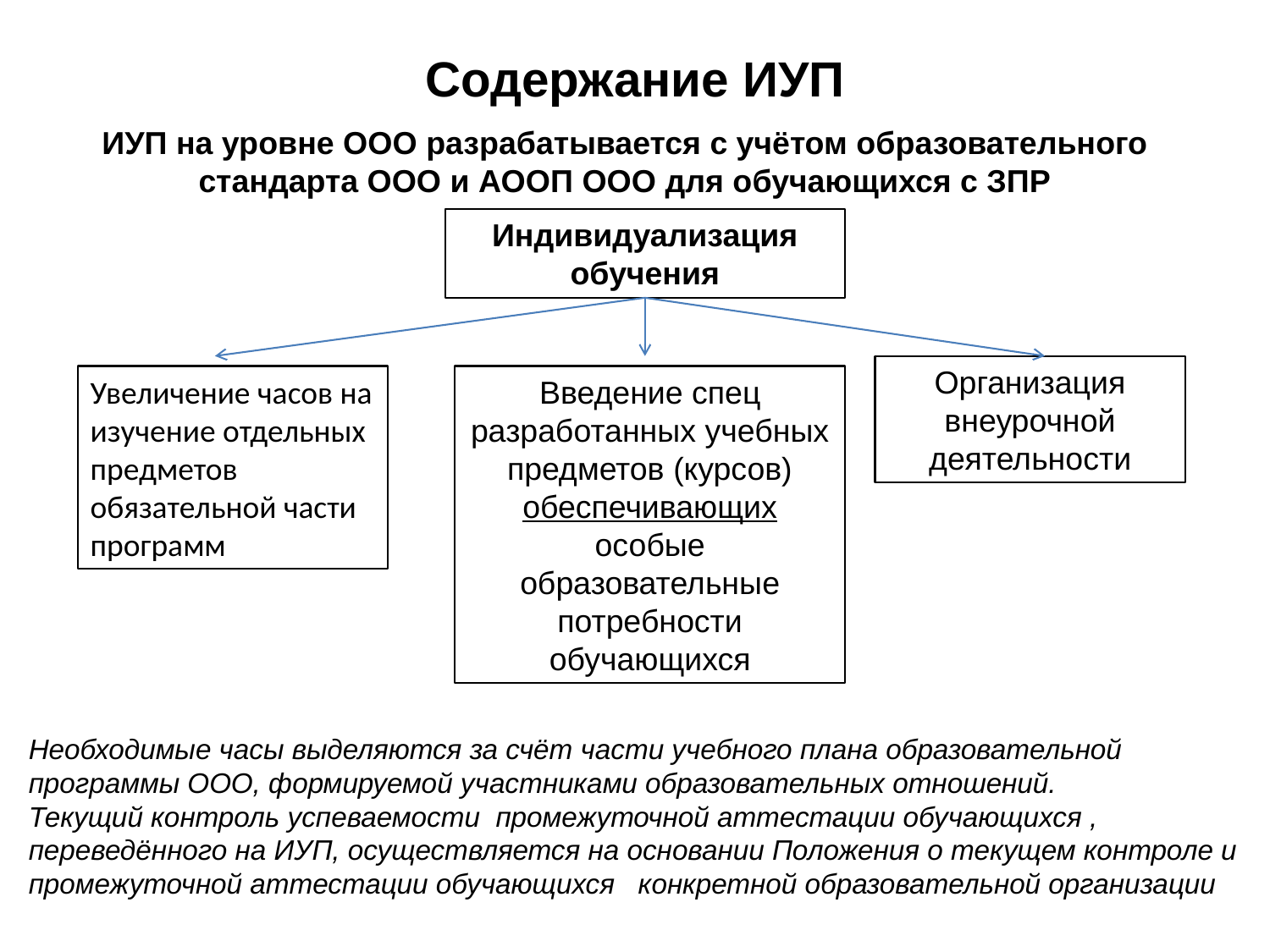

# Содержание ИУП
ИУП на уровне ООО разрабатывается с учётом образовательного стандарта ООО и АООП ООО для обучающихся с ЗПР

Индивидуализация обучения
Организация внеурочной деятельности
Увеличение часов на изучение отдельных предметов обязательной части программ
Введение спец разработанных учебных предметов (курсов) обеспечивающих особые образовательные потребности обучающихся

Необходимые часы выделяются за счёт части учебного плана образовательной программы ООО, формируемой участниками образовательных отношений.
Текущий контроль успеваемости  промежуточной аттестации обучающихся , переведённого на ИУП, осуществляется на основании Положения о текущем контроле и промежуточной аттестации обучающихся   конкретной образовательной организации